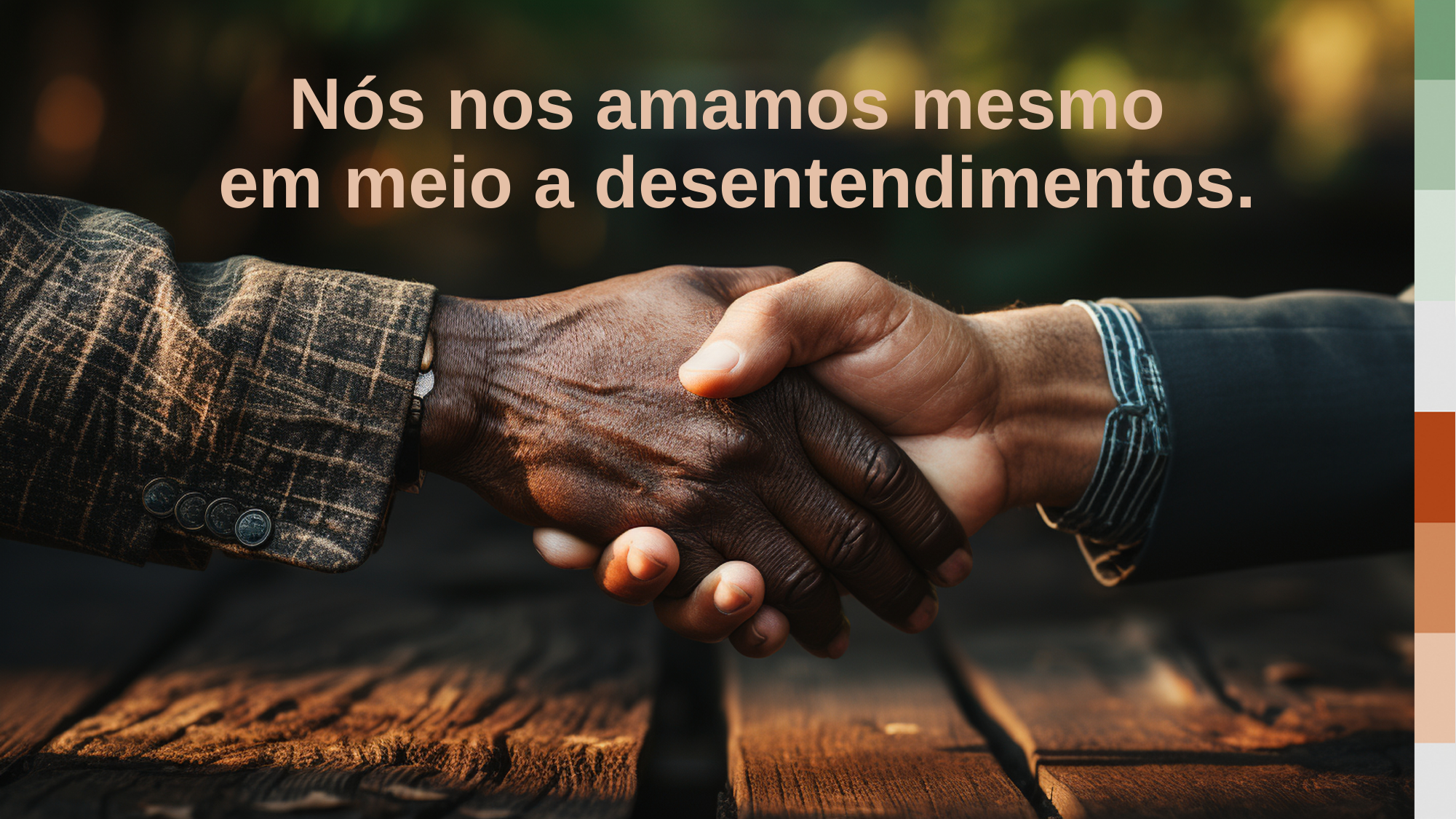

Nós nos amamos mesmo
 em meio a desentendimentos.